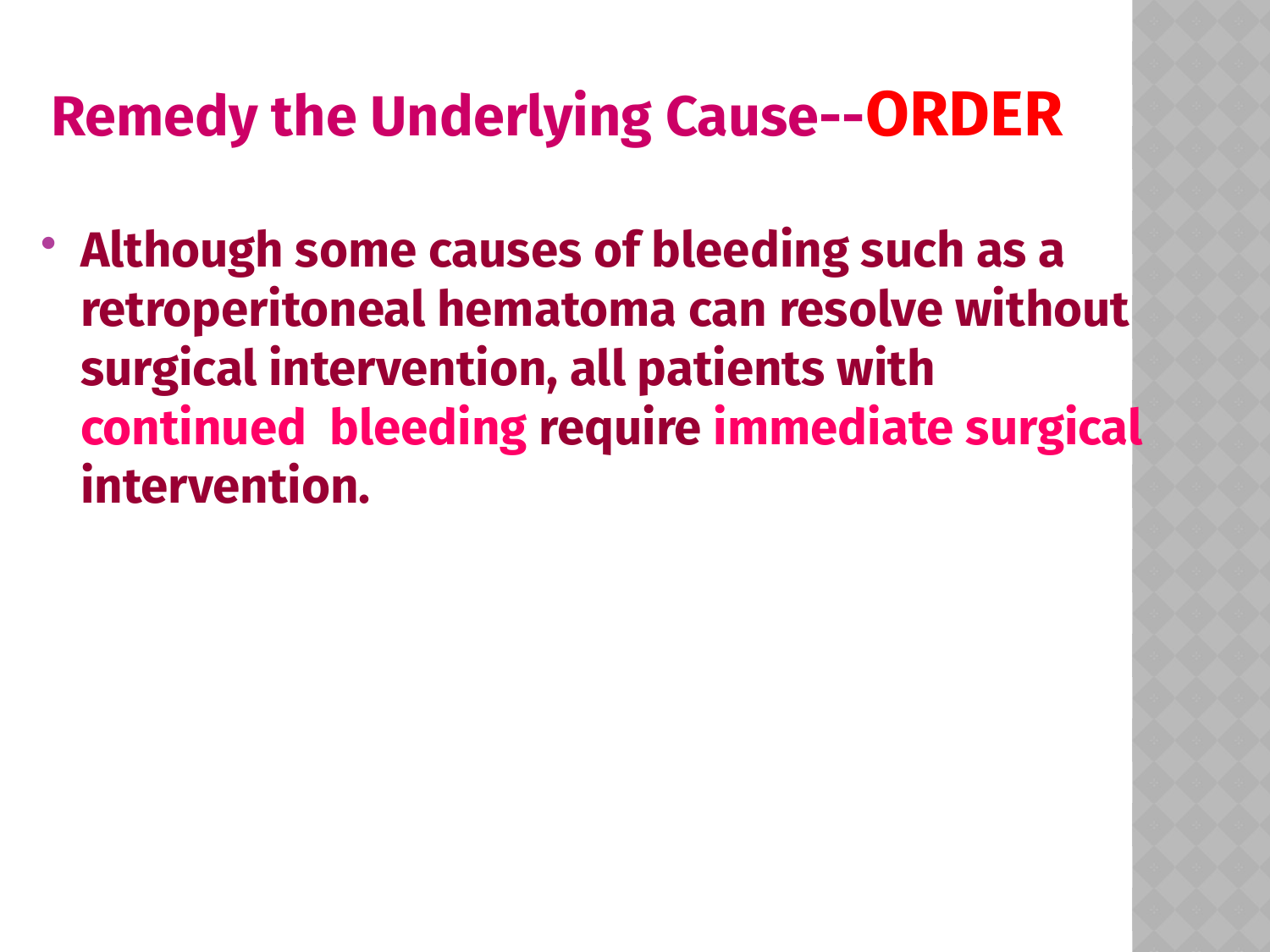

# Remedy the Underlying Cause--ORDER
Although some causes of bleeding such as a retroperitoneal hematoma can resolve without surgical intervention, all patients with continued  bleeding require immediate surgical intervention.